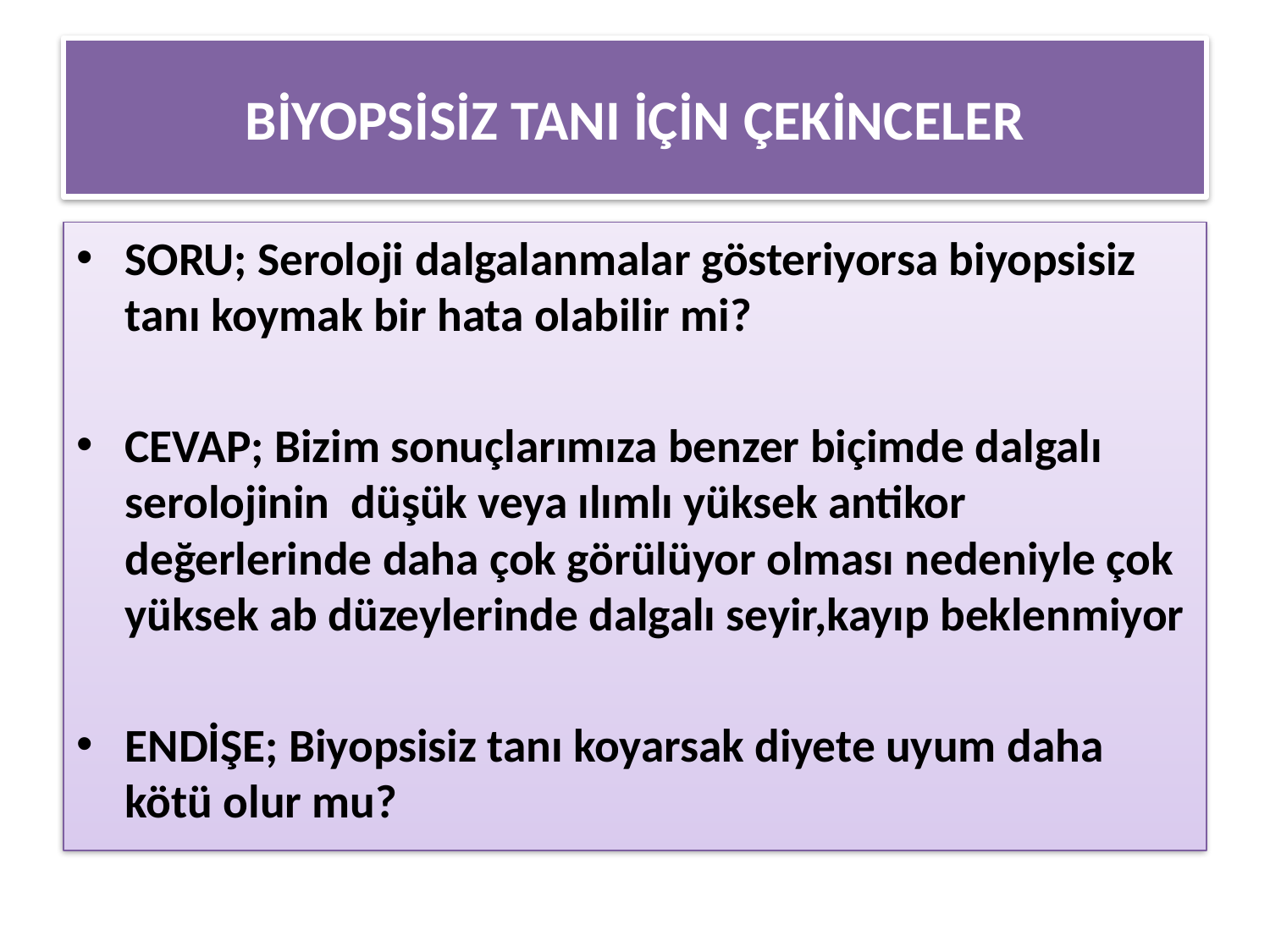

# BİYOPSİSİZ TANI İÇİN ÇEKİNCELER
SORU; Seroloji dalgalanmalar gösteriyorsa biyopsisiz tanı koymak bir hata olabilir mi?

CEVAP; Bizim sonuçlarımıza benzer biçimde dalgalı serolojinin  düşük veya ılımlı yüksek antikor değerlerinde daha çok görülüyor olması nedeniyle çok yüksek ab düzeylerinde dalgalı seyir,kayıp beklenmiyor

ENDİŞE; Biyopsisiz tanı koyarsak diyete uyum daha kötü olur mu?